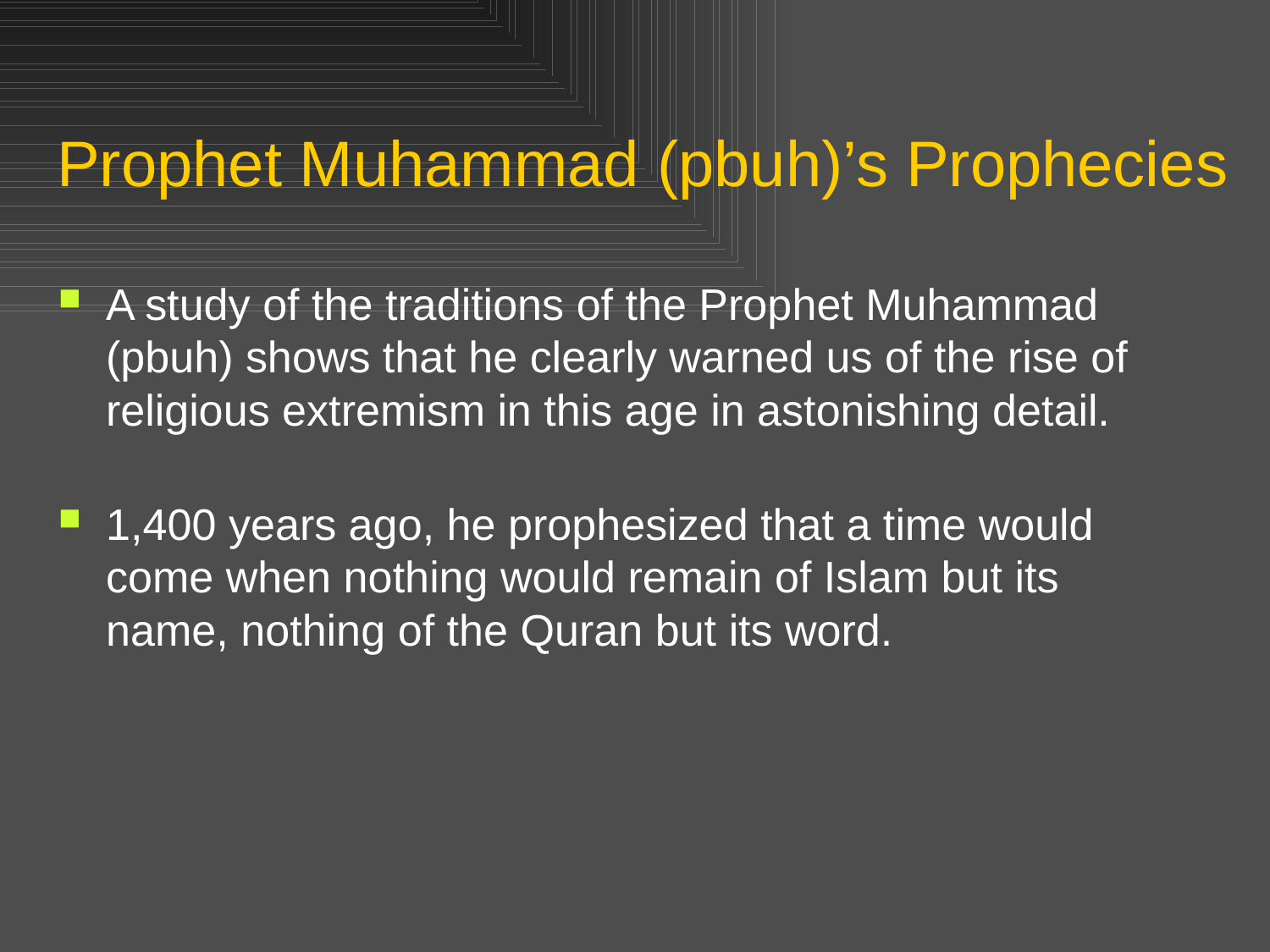

# Prophet Muhammad (pbuh)’s Prophecies
A study of the traditions of the Prophet Muhammad (pbuh) shows that he clearly warned us of the rise of religious extremism in this age in astonishing detail.
1,400 years ago, he prophesized that a time would come when nothing would remain of Islam but its name, nothing of the Quran but its word.